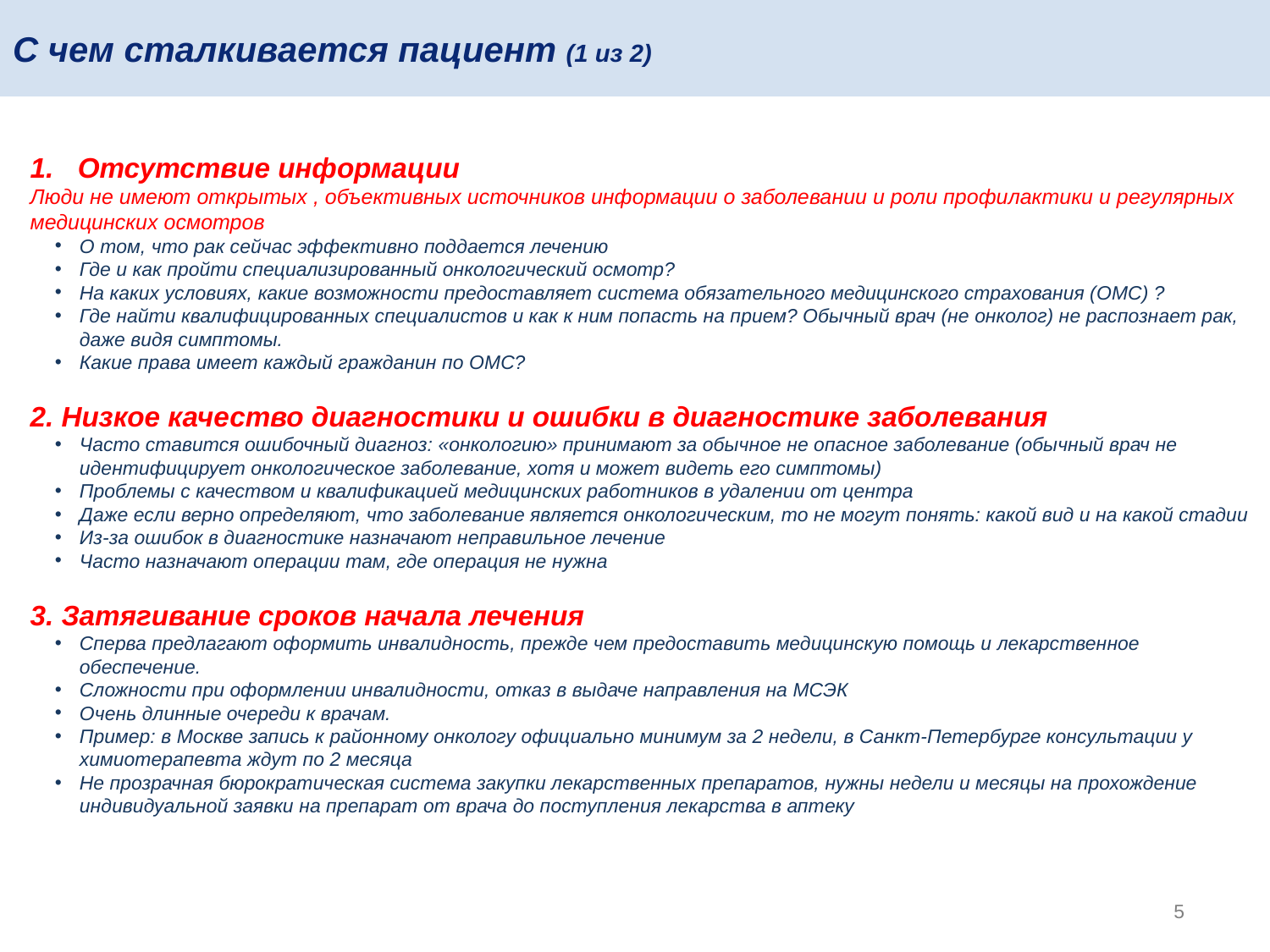

# С чем сталкивается пациент (1 из 2)
Отсутствие информации
Люди не имеют открытых , объективных источников информации о заболевании и роли профилактики и регулярных медицинских осмотров
О том, что рак сейчас эффективно поддается лечению
Где и как пройти специализированный онкологический осмотр?
На каких условиях, какие возможности предоставляет система обязательного медицинского страхования (ОМС) ?
Где найти квалифицированных специалистов и как к ним попасть на прием? Обычный врач (не онколог) не распознает рак, даже видя симптомы.
Какие права имеет каждый гражданин по ОМС?

2. Низкое качество диагностики и ошибки в диагностике заболевания
Часто ставится ошибочный диагноз: «онкологию» принимают за обычное не опасное заболевание (обычный врач не идентифицирует онкологическое заболевание, хотя и может видеть его симптомы)
Проблемы с качеством и квалификацией медицинских работников в удалении от центра
Даже если верно определяют, что заболевание является онкологическим, то не могут понять: какой вид и на какой стадии
Из-за ошибок в диагностике назначают неправильное лечение
Часто назначают операции там, где операция не нужна

3. Затягивание сроков начала лечения
Сперва предлагают оформить инвалидность, прежде чем предоставить медицинскую помощь и лекарственное обеспечение.
Сложности при оформлении инвалидности, отказ в выдаче направления на МСЭК
Очень длинные очереди к врачам.
Пример: в Москве запись к районному онкологу официально минимум за 2 недели, в Санкт-Петербурге консультации у химиотерапевта ждут по 2 месяца
Не прозрачная бюрократическая система закупки лекарственных препаратов, нужны недели и месяцы на прохождение индивидуальной заявки на препарат от врача до поступления лекарства в аптеку
5